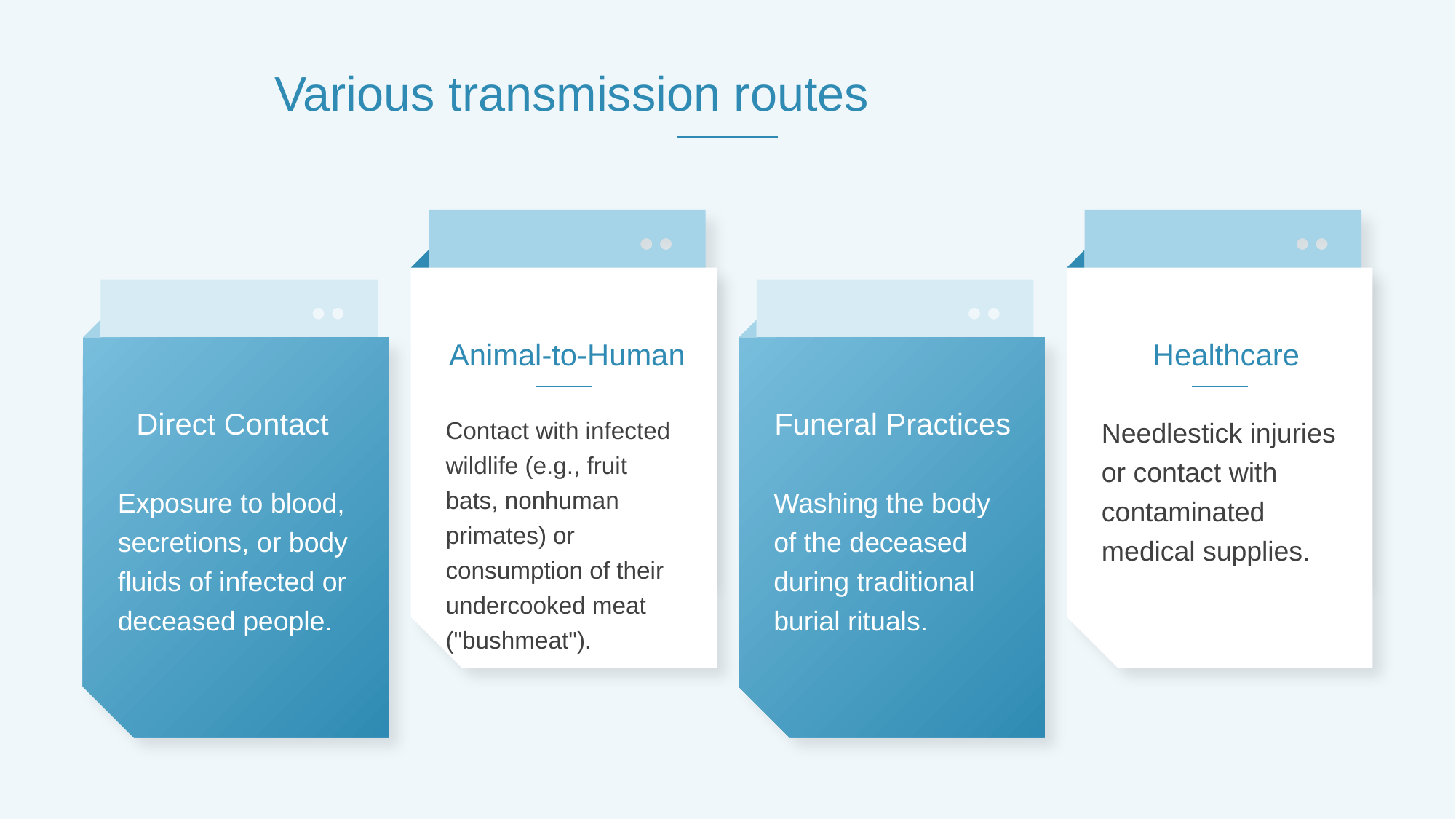

Various transmission routes

Direct Contact
Exposure to blood, secretions, or body fluids of infected or deceased people.

Funeral Practices
Washing the body of the deceased during traditional burial rituals.
Animal-to-Human
Healthcare
Contact with infected wildlife (e.g., fruit bats, nonhuman primates) or consumption of their undercooked meat ("bushmeat").

Needlestick injuries or contact with contaminated medical supplies.